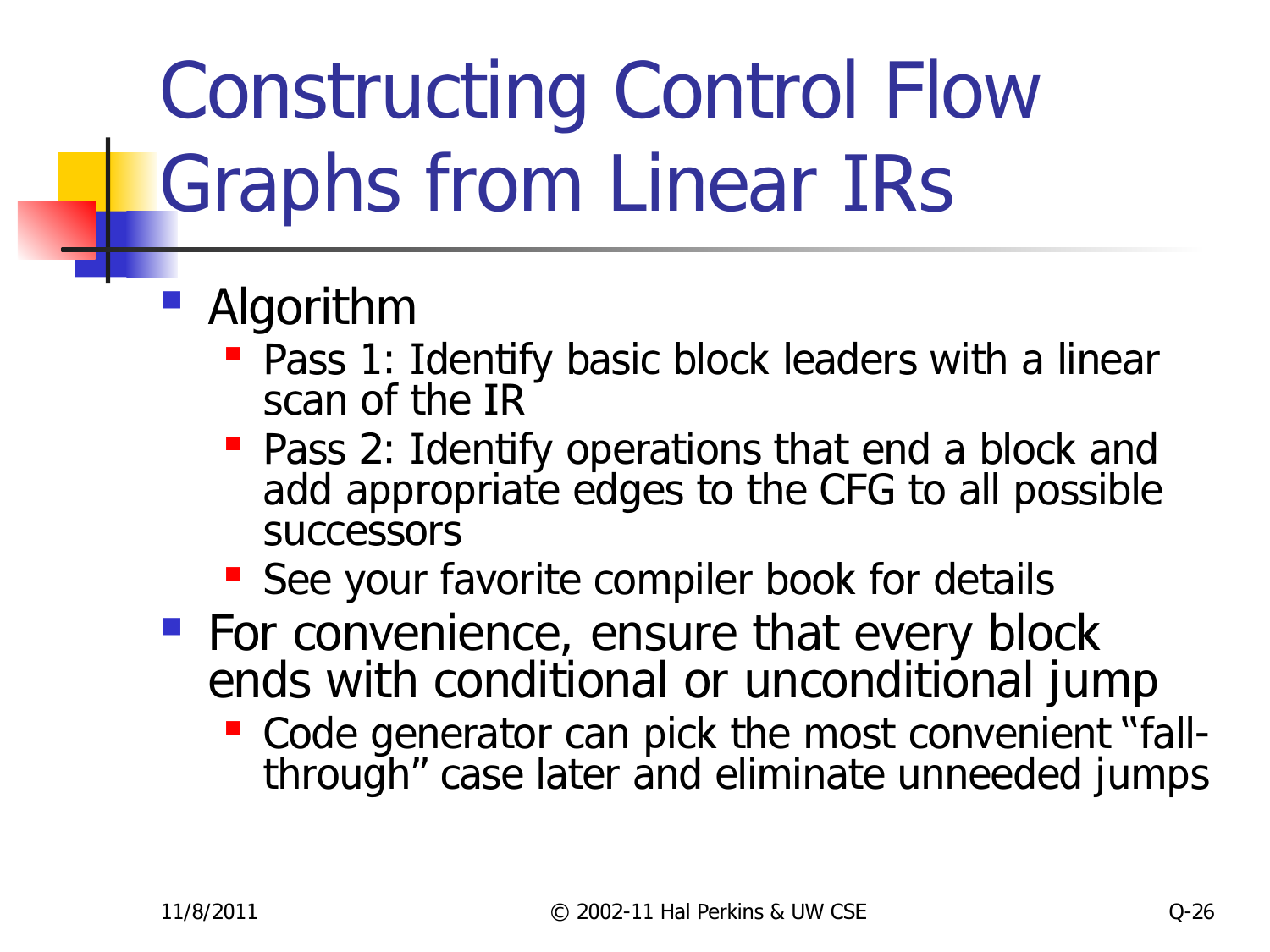

# Constructing Control Flow Graphs from Linear IRs
Algorithm
Pass 1: Identify basic block leaders with a linear scan of the IR
Pass 2: Identify operations that end a block and add appropriate edges to the CFG to all possible successors
See your favorite compiler book for details
For convenience, ensure that every block ends with conditional or unconditional jump
Code generator can pick the most convenient “fall-through” case later and eliminate unneeded jumps
11/8/2011
© 2002-11 Hal Perkins & UW CSE
Q-26